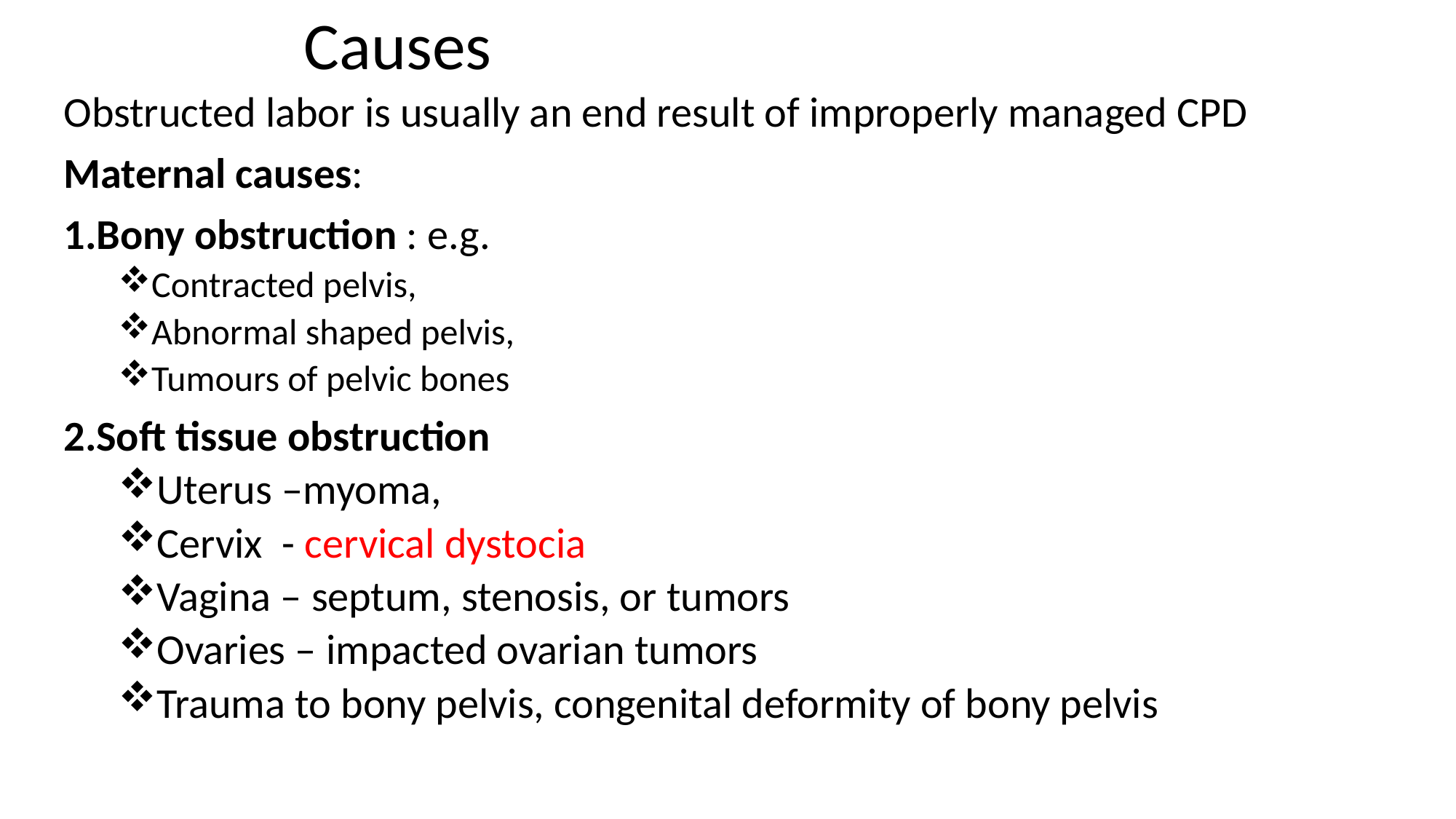

# Causes
Obstructed labor is usually an end result of improperly managed CPD
Maternal causes:
1.Bony obstruction : e.g.
Contracted pelvis,
Abnormal shaped pelvis,
Tumours of pelvic bones
2.Soft tissue obstruction
Uterus –myoma,
Cervix  - cervical dystocia
Vagina – septum, stenosis, or tumors
Ovaries – impacted ovarian tumors
Trauma to bony pelvis, congenital deformity of bony pelvis

39